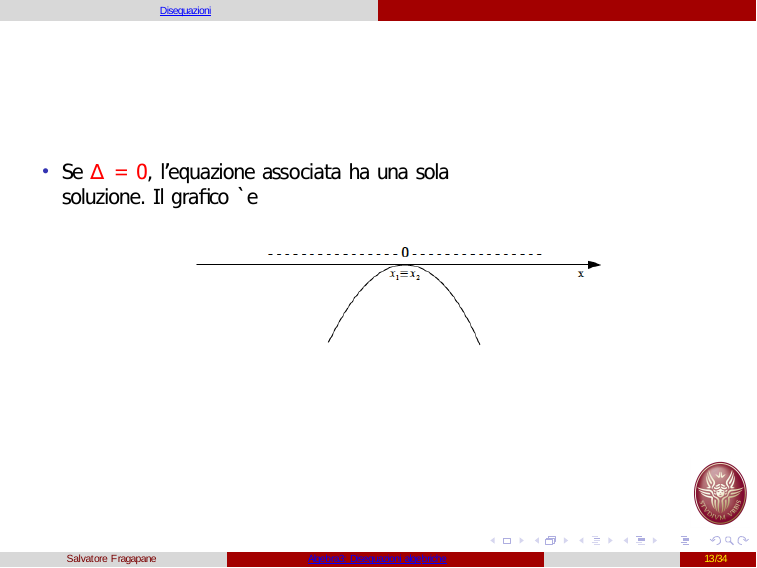

Disequazioni
Se ∆ = 0, l’equazione associata ha una sola soluzione. Il grafico `e

Salvatore Fragapane
Algebra3: Disequazioni algebriche
13/34